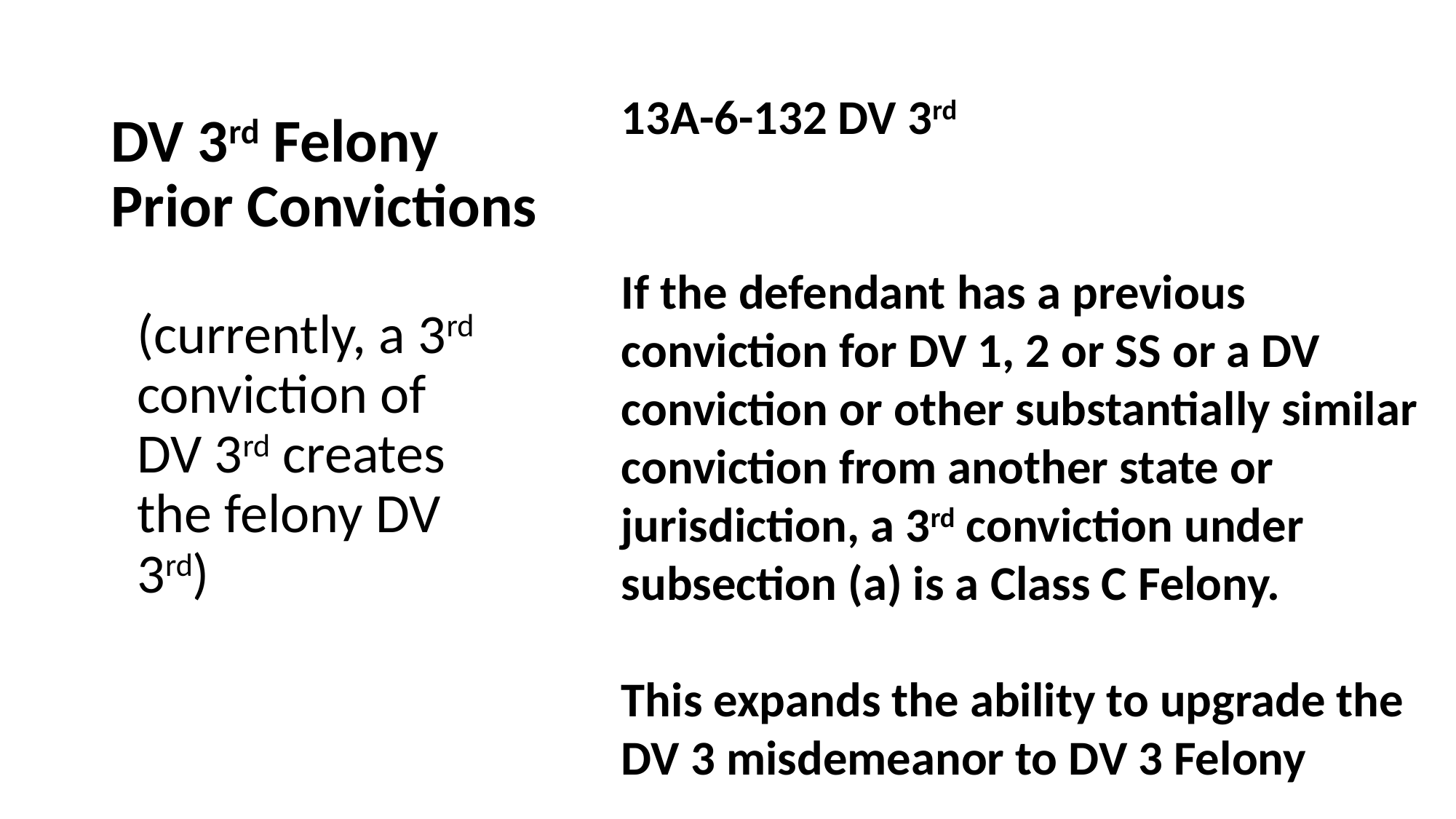

# DV 3rd Felony Prior Convictions
13A-6-132 DV 3rd

If the defendant has a previous conviction for DV 1, 2 or SS or a DV conviction or other substantially similar conviction from another state or jurisdiction, a 3rd conviction under subsection (a) is a Class C Felony.

This expands the ability to upgrade the DV 3 misdemeanor to DV 3 Felony

(currently, a 3rd conviction of DV 3rd creates the felony DV 3rd)